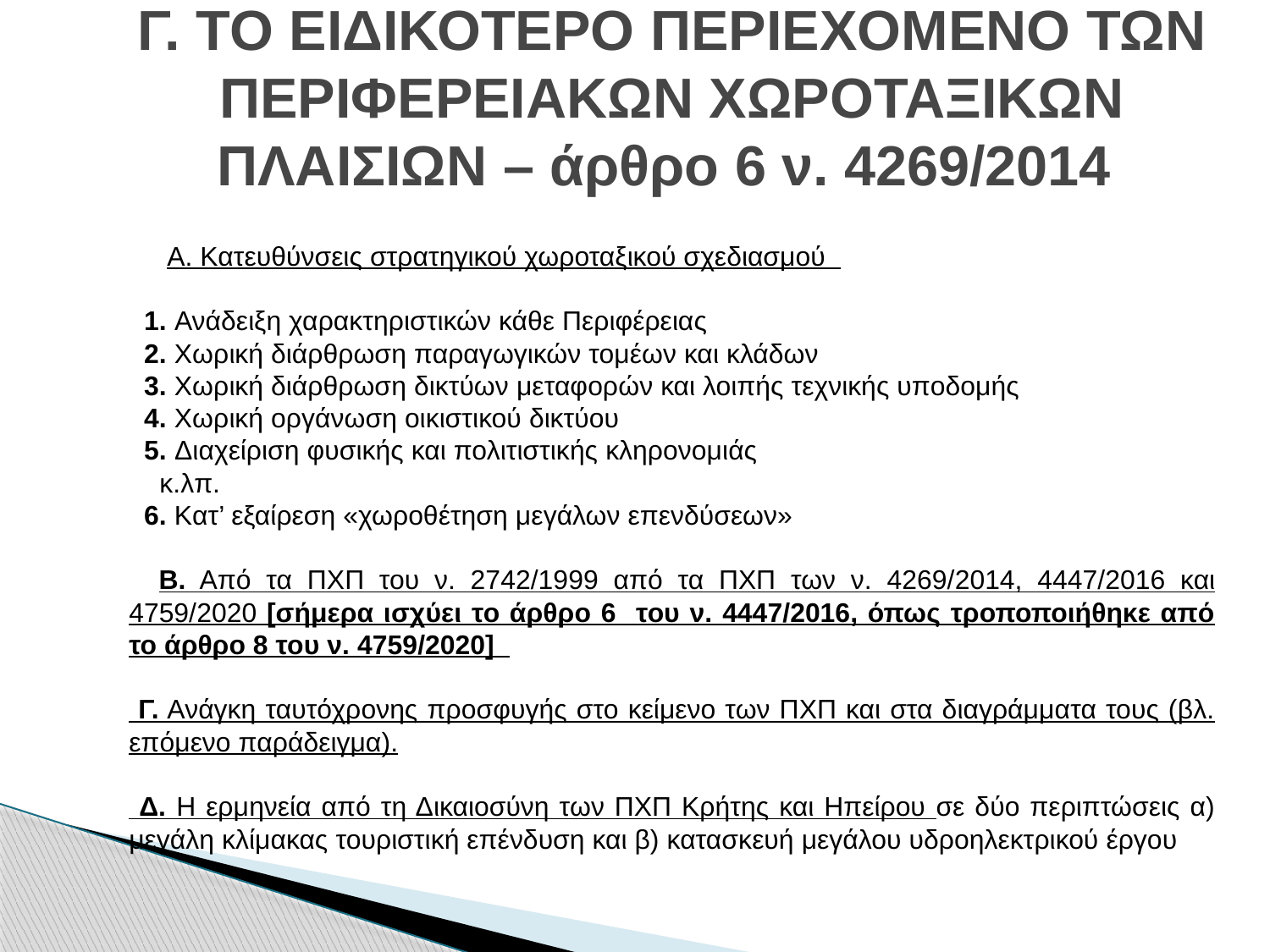

# Γ. ΤΟ ΕΙΔΙΚΟΤΕΡΟ ΠΕΡΙΕΧΟΜΕΝΟ ΤΩΝ ΠΕΡΙΦΕΡΕΙΑΚΩΝ ΧΩΡΟΤΑΞΙΚΩΝ ΠΛΑΙΣΙΩΝ – άρθρο 6 ν. 4269/2014
     Α. Κατευθύνσεις στρατηγικού χωροταξικού σχεδιασμού

  1. Ανάδειξη χαρακτηριστικών κάθε Περιφέρειας
  2. Χωρική διάρθρωση παραγωγικών τομέων και κλάδων
  3. Χωρική διάρθρωση δικτύων μεταφορών και λοιπής τεχνικής υποδομής
  4. Χωρική οργάνωση οικιστικού δικτύου
  5. Διαχείριση φυσικής και πολιτιστικής κληρονομιάς
    κ.λπ.
  6. Κατ’ εξαίρεση «χωροθέτηση μεγάλων επενδύσεων»

  Β. Από τα ΠΧΠ του ν. 2742/1999 από τα ΠΧΠ των ν. 4269/2014, 4447/2016 και 4759/2020 [σήμερα ισχύει το άρθρο 6  του ν. 4447/2016, όπως τροποποιήθηκε από το άρθρο 8 του ν. 4759/2020]

 Γ. Ανάγκη ταυτόχρονης προσφυγής στο κείμενο των ΠΧΠ και στα διαγράμματα τους (βλ. επόμενο παράδειγμα).

 Δ. Η ερμηνεία από τη Δικαιοσύνη των ΠΧΠ Κρήτης και Ηπείρου σε δύο περιπτώσεις α) μεγάλη κλίμακας τουριστική επένδυση και β) κατασκευή μεγάλου υδροηλεκτρικού έργου